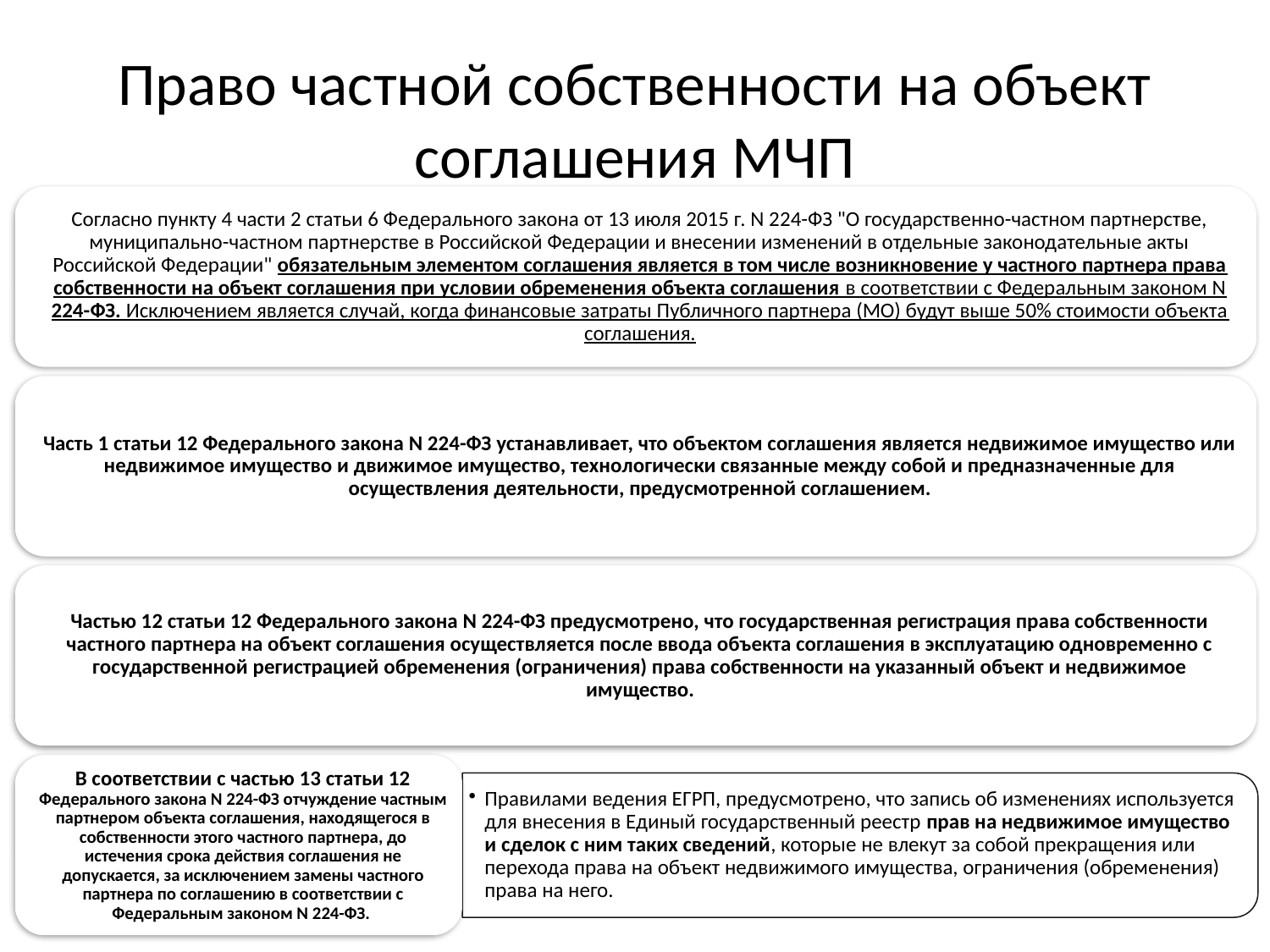

# Право частной собственности на объект соглашения МЧП
Согласно пункту 4 части 2 статьи 6 Федерального закона от 13 июля 2015 г. N 224-ФЗ "О государственно-частном партнерстве, муниципально-частном партнерстве в Российской Федерации и внесении изменений в отдельные законодательные акты Российской Федерации" обязательным элементом соглашения является в том числе возникновение у частного партнера права собственности на объект соглашения при условии обременения объекта соглашения в соответствии с Федеральным законом N 224-ФЗ. Исключением является случай, когда финансовые затраты Публичного партнера (МО) будут выше 50% стоимости объекта соглашения.
Часть 1 статьи 12 Федерального закона N 224-ФЗ устанавливает, что объектом соглашения является недвижимое имущество или недвижимое имущество и движимое имущество, технологически связанные между собой и предназначенные для осуществления деятельности, предусмотренной соглашением.
Частью 12 статьи 12 Федерального закона N 224-ФЗ предусмотрено, что государственная регистрация права собственности частного партнера на объект соглашения осуществляется после ввода объекта соглашения в эксплуатацию одновременно с государственной регистрацией обременения (ограничения) права собственности на указанный объект и недвижимое имущество.
Правилами ведения ЕГРП, предусмотрено, что запись об изменениях используется для внесения в Единый государственный реестр прав на недвижимое имущество и сделок с ним таких сведений, которые не влекут за собой прекращения или перехода права на объект недвижимого имущества, ограничения (обременения) права на него.
В соответствии с частью 13 статьи 12 Федерального закона N 224-ФЗ отчуждение частным партнером объекта соглашения, находящегося в собственности этого частного партнера, до истечения срока действия соглашения не допускается, за исключением замены частного партнера по соглашению в соответствии с Федеральным законом N 224-ФЗ.